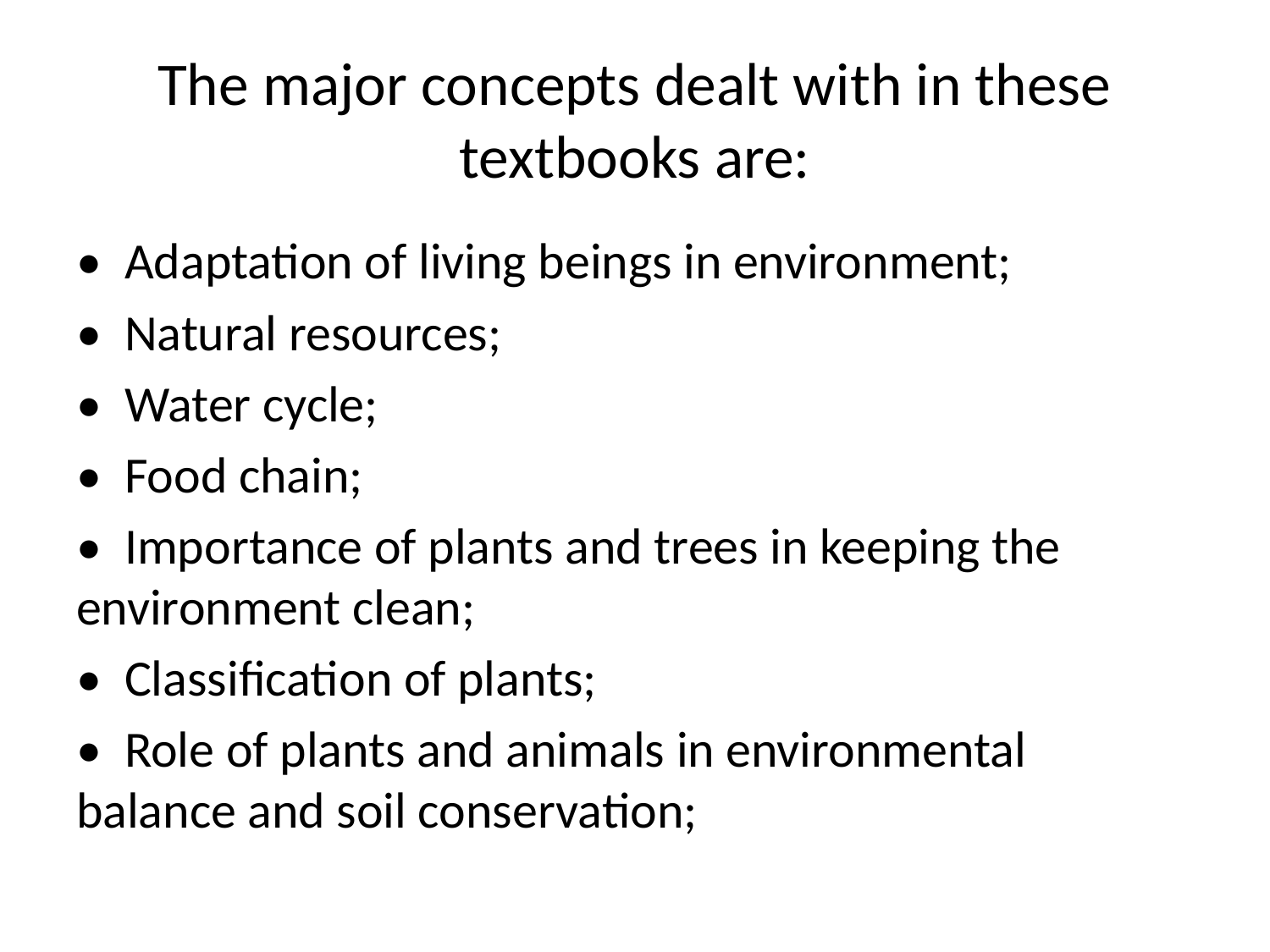

# The major concepts dealt with in these textbooks are:
•  Adaptation of living beings in environment;
•  Natural resources;
•  Water cycle;
•  Food chain;
•  Importance of plants and trees in keeping the environment clean;
•  Classification of plants;
•  Role of plants and animals in environmental balance and soil conservation;